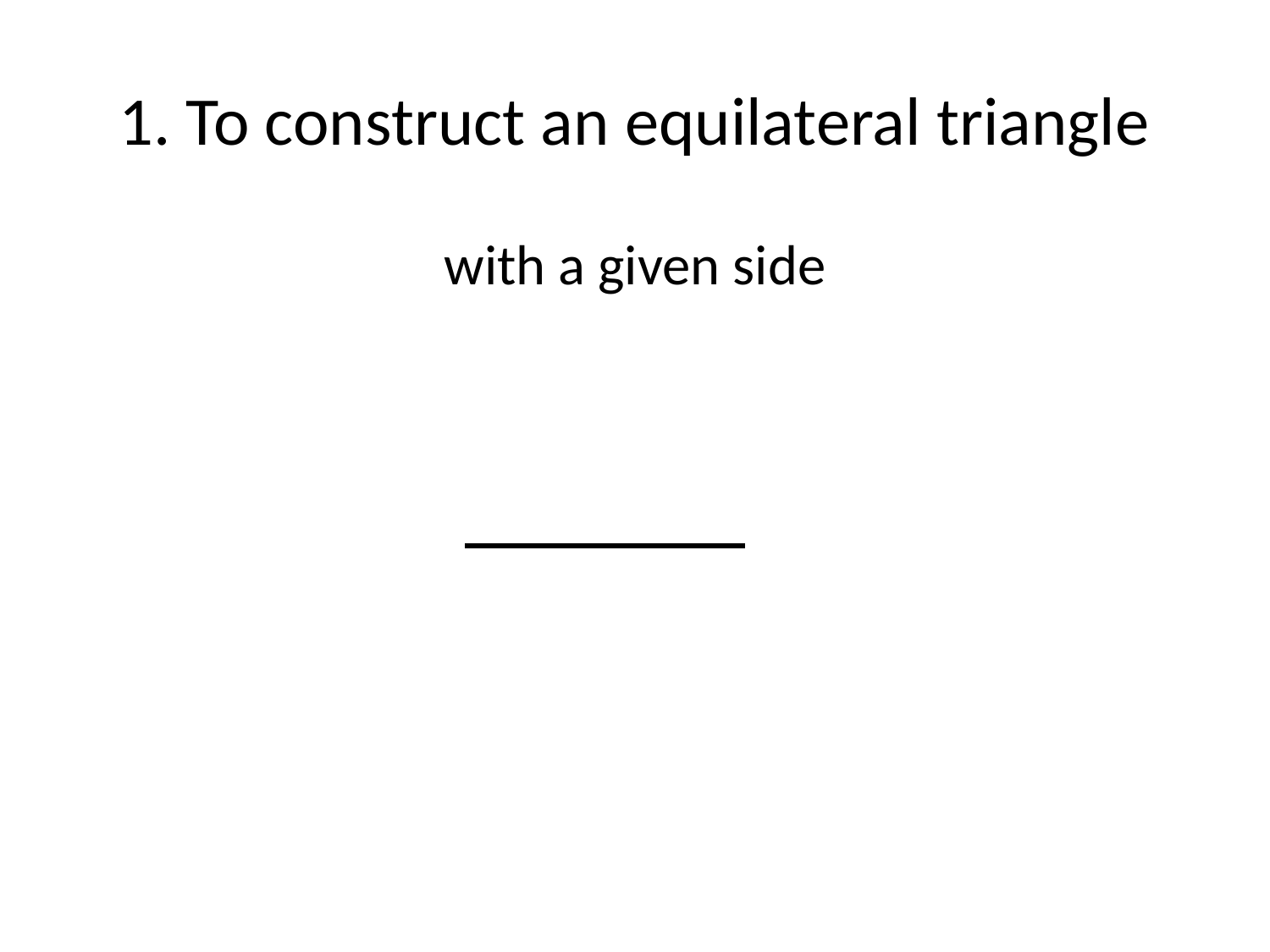

# 1. To construct an equilateral triangle
with a given side